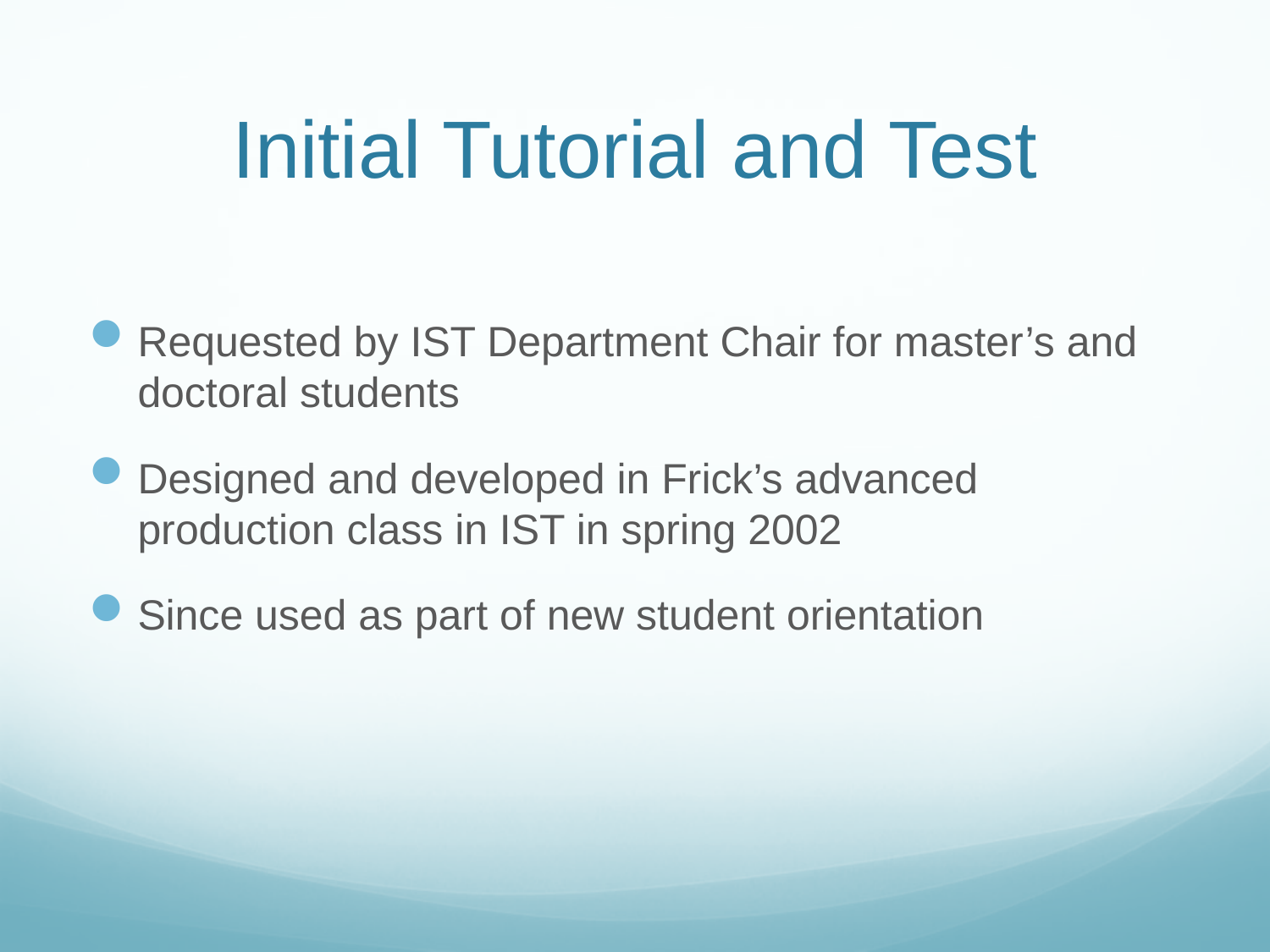

# Initial Tutorial and Test

Requested by IST Department Chair for master’s and doctoral students
Designed and developed in Frick’s advanced production class in IST in spring 2002
Since used as part of new student orientation